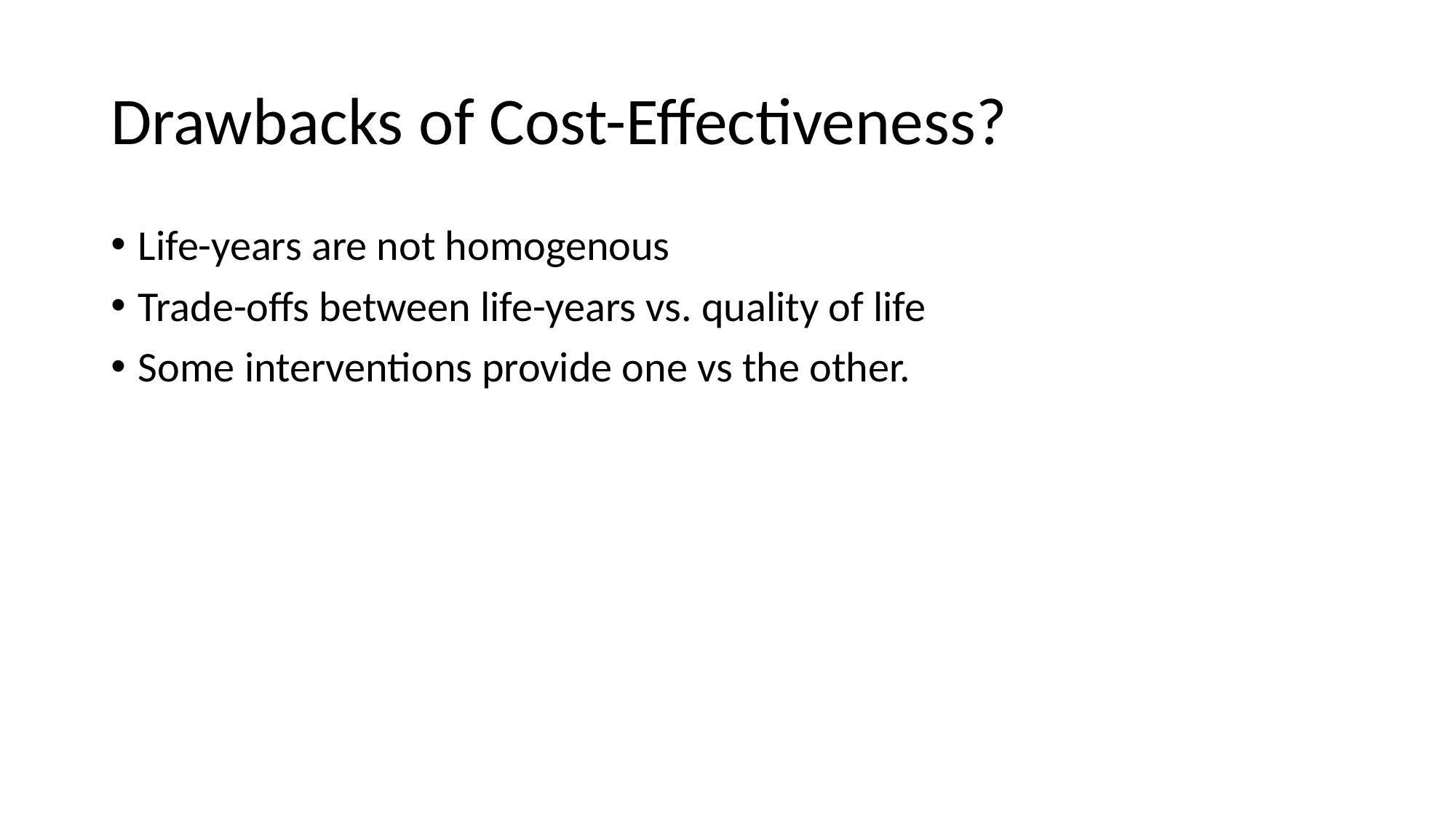

# Drawbacks of Cost-Effectiveness?
Life-years are not homogenous
Trade-offs between life-years vs. quality of life
Some interventions provide one vs the other.